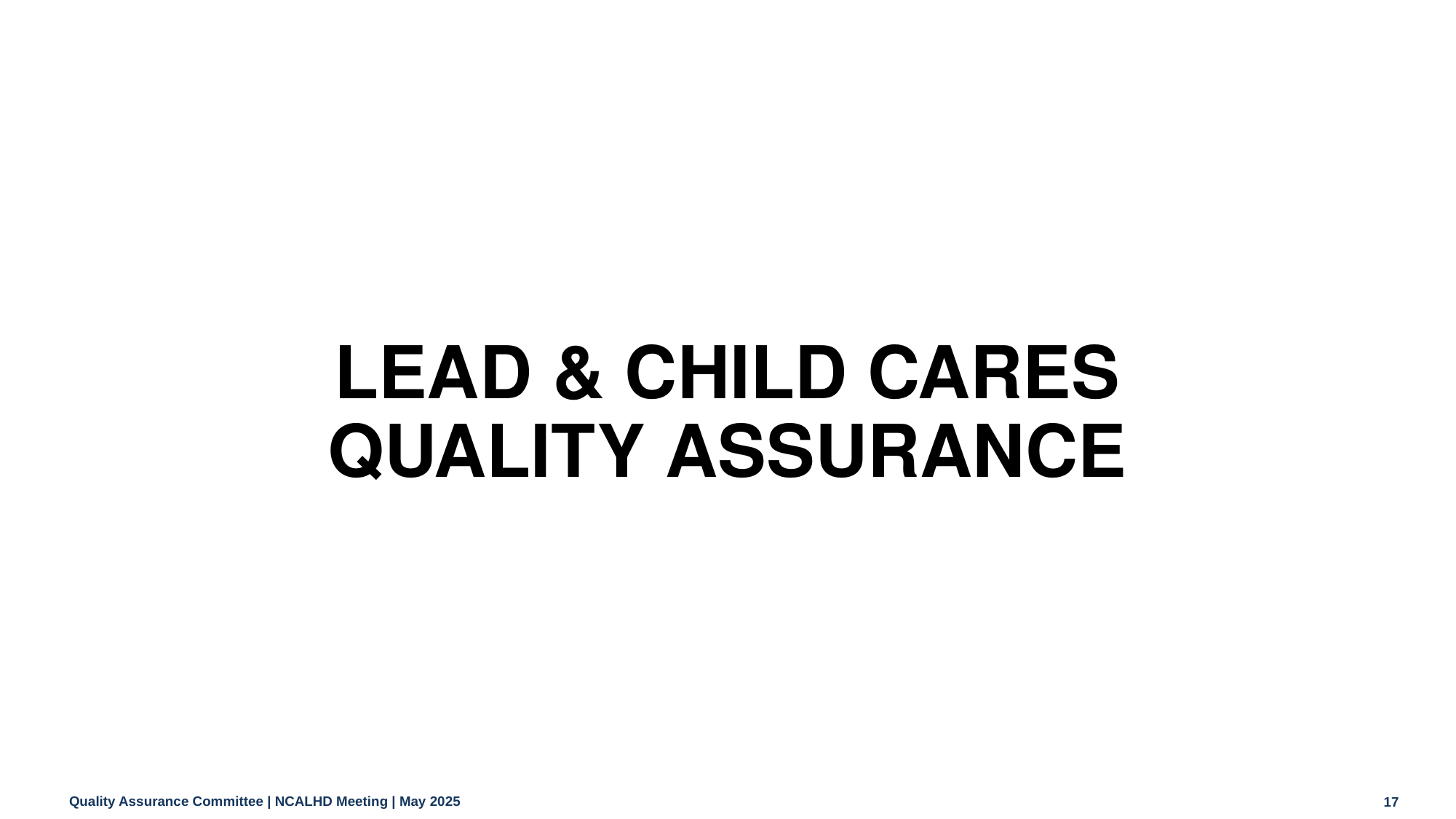

# LEAD & CHILD CARES QUALITY ASSURANCE